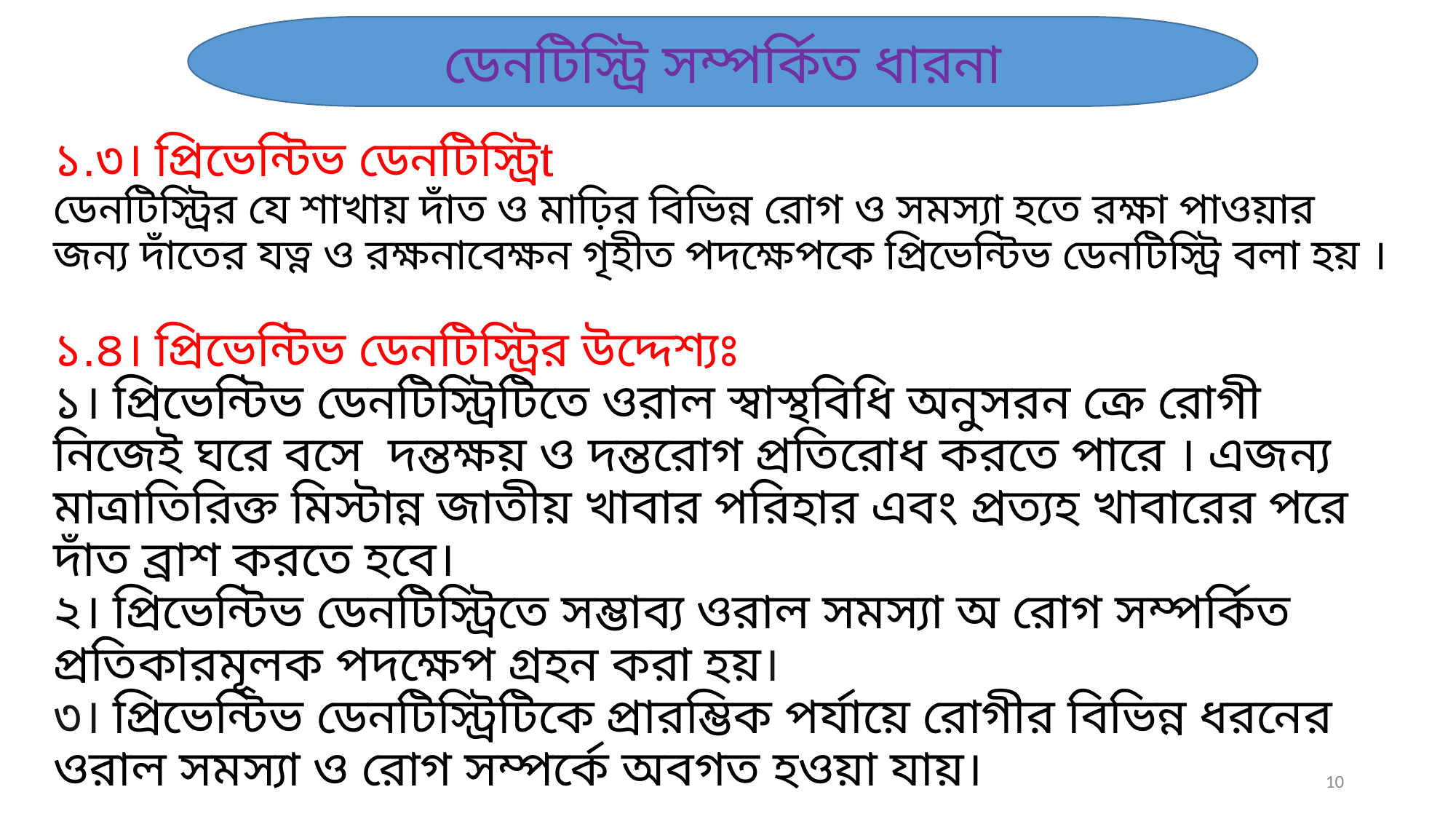

ডেনটিস্ট্রি সম্পর্কিত ধারনা
# ১.৩। প্রিভেন্টিভ ডেনটিস্ট্রিt ডেনটিস্ট্রির যে শাখায় দাঁত ও মাঢ়ির বিভিন্ন রোগ ও সমস্যা হতে রক্ষা পাওয়ার জন্য দাঁতের যত্ন ও রক্ষনাবেক্ষন গৃহীত পদক্ষেপকে প্রিভেন্টিভ ডেনটিস্ট্রি বলা হয় । ১.৪। প্রিভেন্টিভ ডেনটিস্ট্রির উদ্দেশ্যঃ ১। প্রিভেন্টিভ ডেনটিস্ট্রিটিতে ওরাল স্বাস্থবিধি অনুসরন ক্রে রোগী নিজেই ঘরে বসে  দন্তক্ষয় ও দন্তরোগ প্রতিরোধ করতে পারে । এজন্য মাত্রাতিরিক্ত মিস্টান্ন জাতীয় খাবার পরিহার এবং প্রত্যহ খাবারের পরে দাঁত ব্রাশ করতে হবে। ২। প্রিভেন্টিভ ডেনটিস্ট্রিতে সম্ভাব্য ওরাল সমস্যা অ রোগ সম্পর্কিত প্রতিকারমূলক পদক্ষেপ গ্রহন করা হয়। ৩। প্রিভেন্টিভ ডেনটিস্ট্রিটিকে প্রারম্ভিক পর্যায়ে রোগীর বিভিন্ন ধরনের ওরাল সমস্যা ও রোগ সম্পর্কে অবগত হওয়া যায়।
10